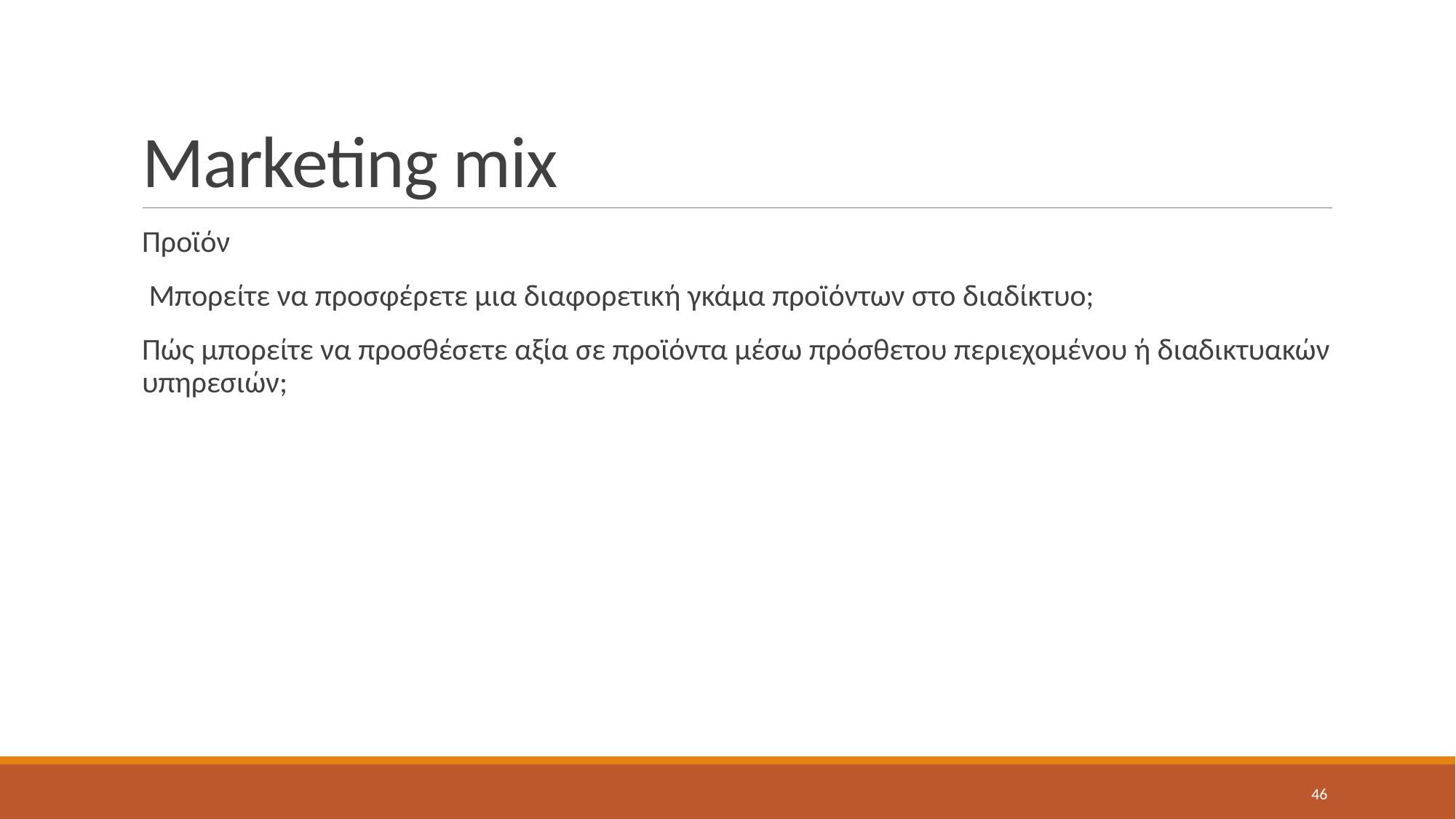

# Marketing mix
Προϊόν
 Μπορείτε να προσφέρετε μια διαφορετική γκάμα προϊόντων στο διαδίκτυο;
Πώς μπορείτε να προσθέσετε αξία σε προϊόντα μέσω πρόσθετου περιεχομένου ή διαδικτυακών υπηρεσιών;

46